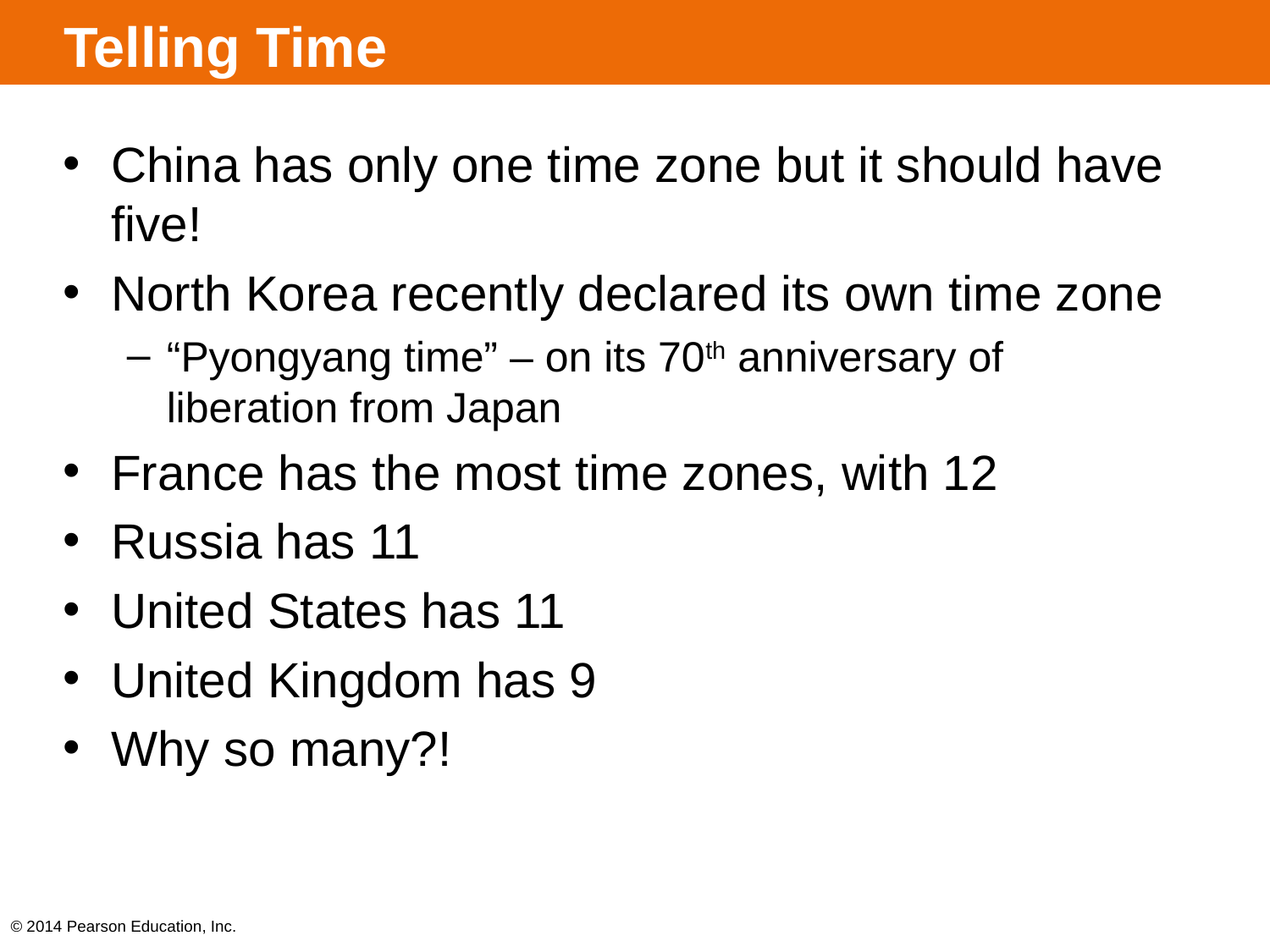

# Telling Time
China has only one time zone but it should have five!
North Korea recently declared its own time zone
“Pyongyang time” – on its 70th anniversary of liberation from Japan
France has the most time zones, with 12
Russia has 11
United States has 11
United Kingdom has 9
Why so many?!